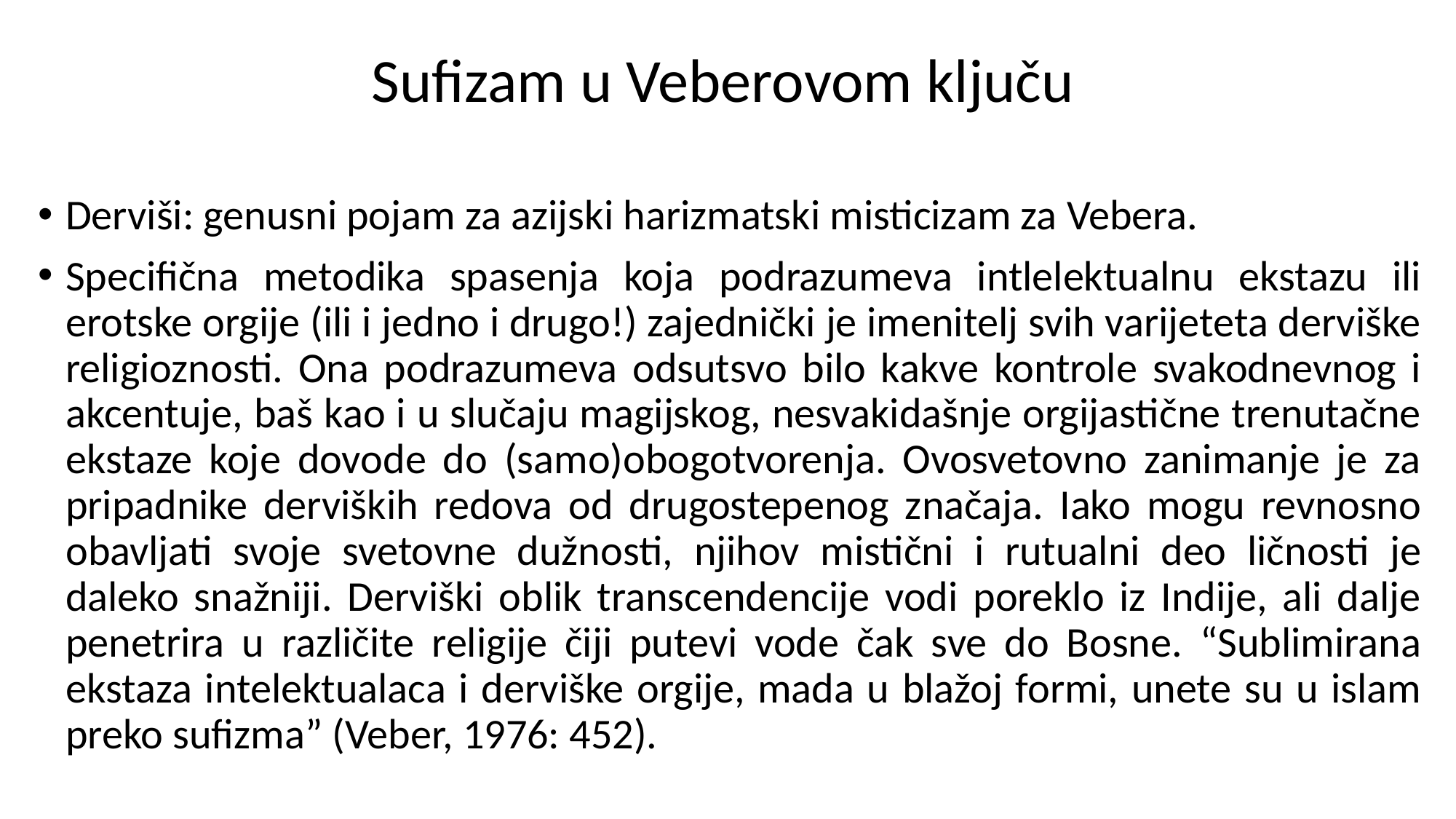

# Sufizam u Veberovom ključu

Derviši: genusni pojam za azijski harizmatski misticizam za Vebera.
Specifična metodika spasenja koja podrazumeva intlelektualnu ekstazu ili erotske orgije (ili i jedno i drugo!) zajednički je imenitelj svih varijeteta derviške religioznosti. Ona podrazumeva odsutsvo bilo kakve kontrole svakodnevnog i akcentuje, baš kao i u slučaju magijskog, nesvakidašnje orgijastične trenutačne ekstaze koje dovode do (samo)obogotvorenja. Ovosvetovno zanimanje je za pripadnike derviških redova od drugostepenog značaja. Iako mogu revnosno obavljati svoje svetovne dužnosti, njihov mistični i rutualni deo ličnosti je daleko snažniji. Derviški oblik transcendencije vodi poreklo iz Indije, ali dalje penetrira u različite religije čiji putevi vode čak sve do Bosne. “Sublimirana ekstaza intelektualaca i derviške orgije, mada u blažoj formi, unete su u islam preko sufizma” (Veber, 1976: 452).